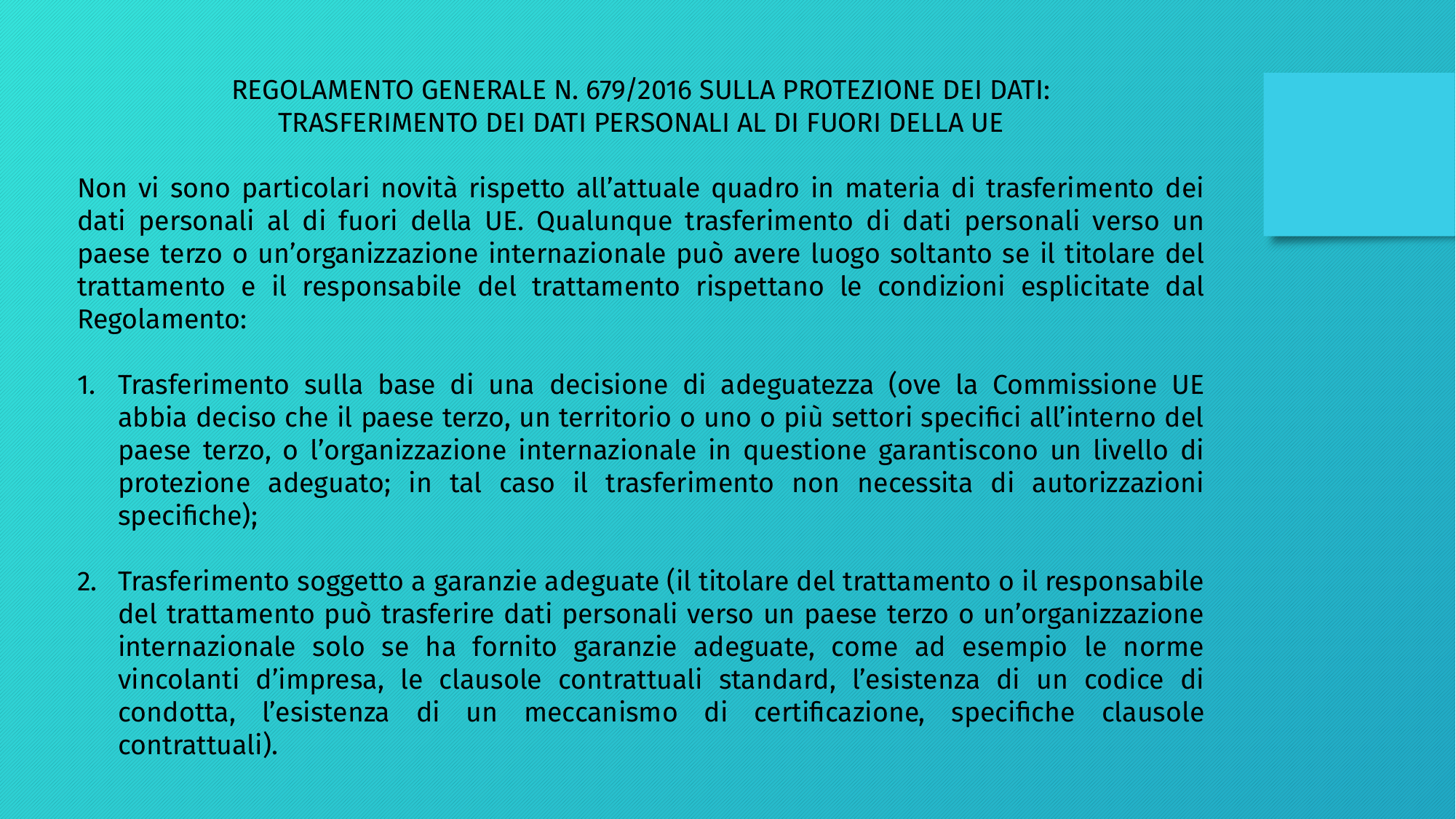

REGOLAMENTO GENERALE N. 679/2016 SULLA PROTEZIONE DEI DATI:
TRASFERIMENTO DEI DATI PERSONALI AL DI FUORI DELLA UE

Non vi sono particolari novità rispetto all’attuale quadro in materia di trasferimento dei dati personali al di fuori della UE. Qualunque trasferimento di dati personali verso un paese terzo o un’organizzazione internazionale può avere luogo soltanto se il titolare del trattamento e il responsabile del trattamento rispettano le condizioni esplicitate dal Regolamento:

Trasferimento sulla base di una decisione di adeguatezza (ove la Commissione UE abbia deciso che il paese terzo, un territorio o uno o più settori specifici all’interno del paese terzo, o l’organizzazione internazionale in questione garantiscono un livello di protezione adeguato; in tal caso il trasferimento non necessita di autorizzazioni specifiche);

Trasferimento soggetto a garanzie adeguate (il titolare del trattamento o il responsabile del trattamento può trasferire dati personali verso un paese terzo o un’organizzazione internazionale solo se ha fornito garanzie adeguate, come ad esempio le norme vincolanti d’impresa, le clausole contrattuali standard, l’esistenza di un codice di condotta, l’esistenza di un meccanismo di certificazione, specifiche clausole contrattuali).